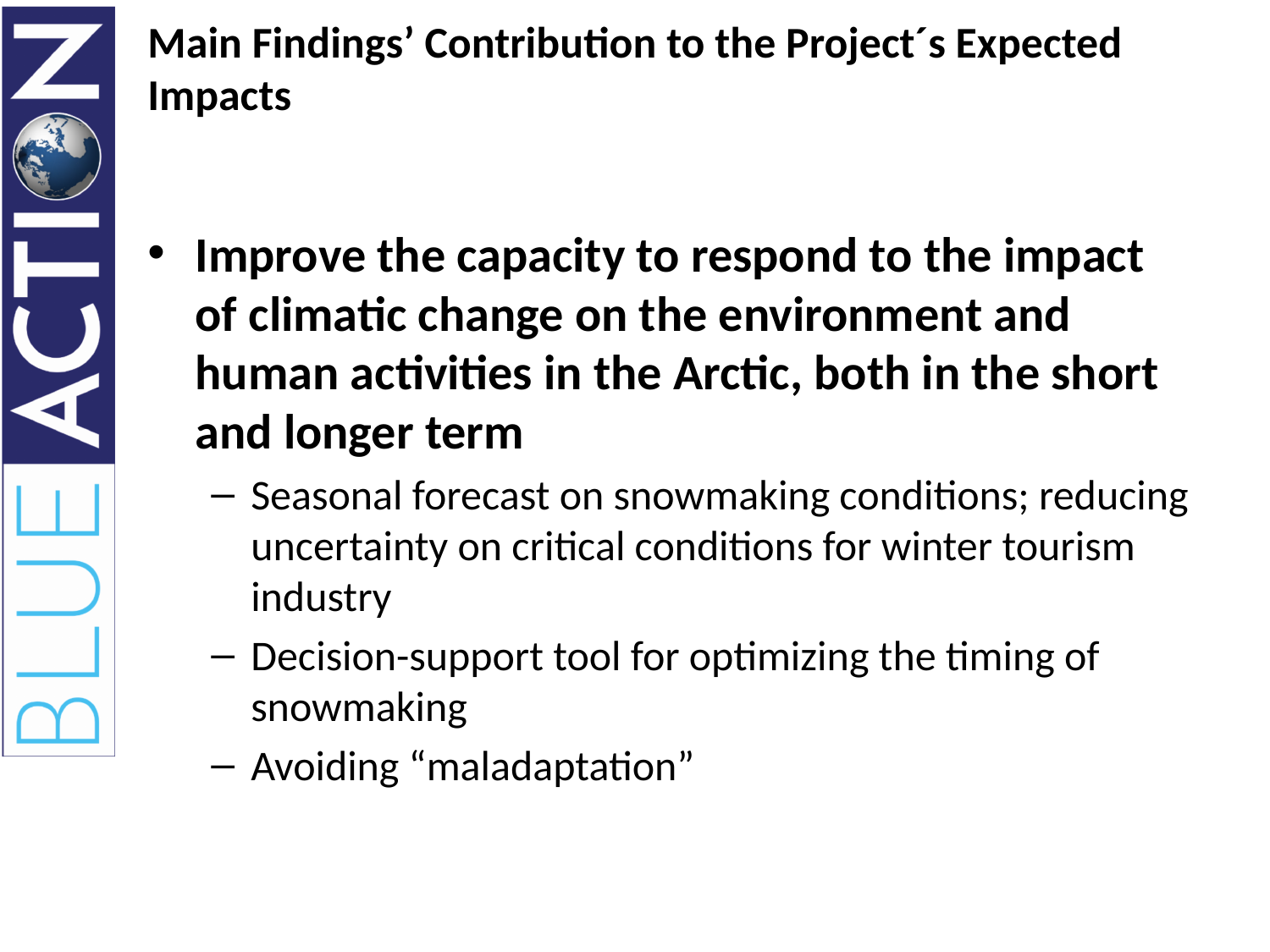

# Main Findings’ Contribution to the Project´s Expected Impacts
Improve the capacity to respond to the impact of climatic change on the environment and human activities in the Arctic, both in the short and longer term
Seasonal forecast on snowmaking conditions; reducing uncertainty on critical conditions for winter tourism industry
Decision-support tool for optimizing the timing of snowmaking
Avoiding “maladaptation”